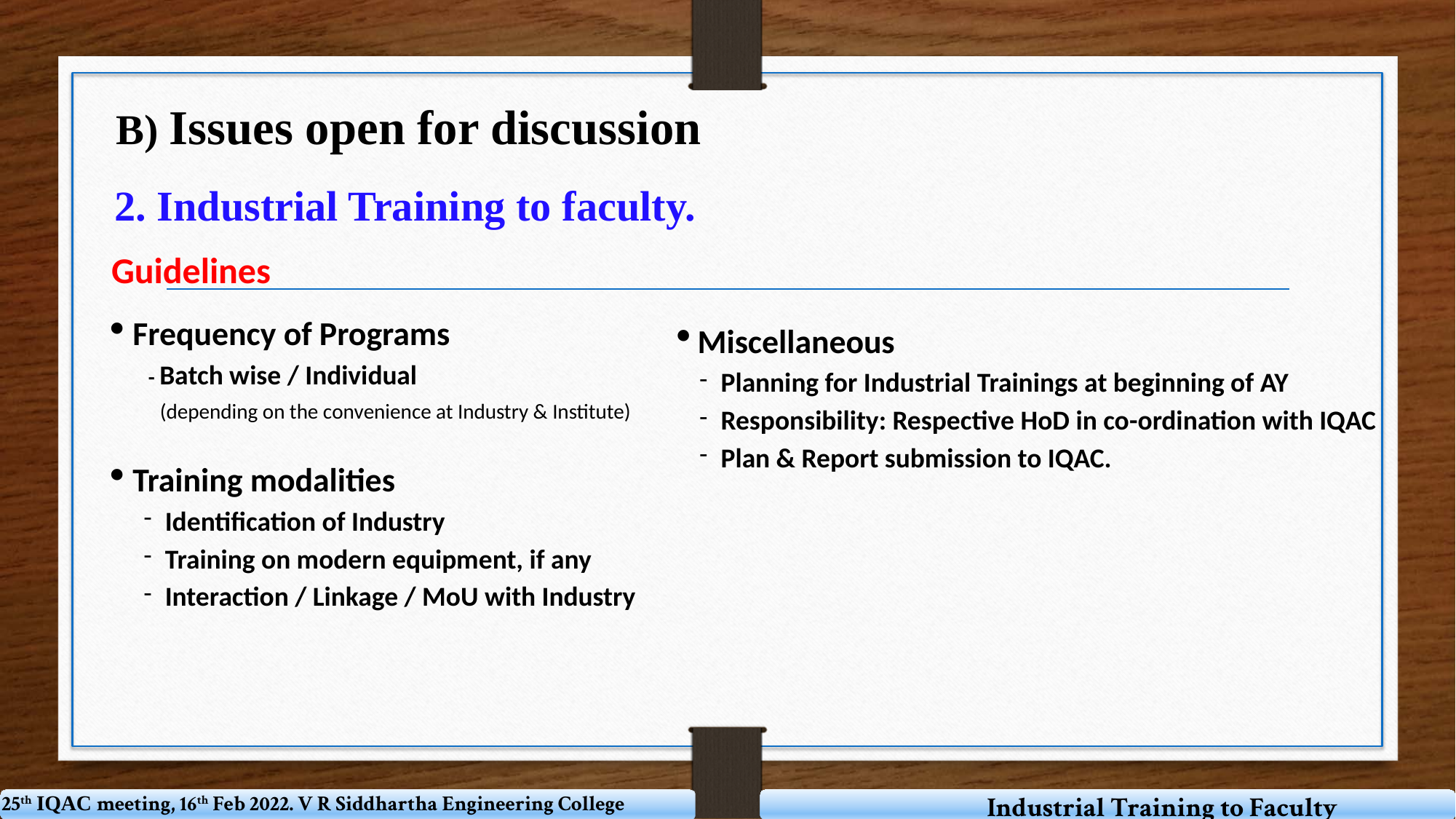

B) Issues open for discussion
2. Industrial Training to faculty.
Guidelines
Frequency of Programs
 - Batch wise / Individual
   (depending on the convenience at Industry & Institute)

Training modalities
Identification of Industry
Training on modern equipment, if any
Interaction / Linkage / MoU with Industry

Miscellaneous
Planning for Industrial Trainings at beginning of AY
Responsibility: Respective HoD in co-ordination with IQAC
Plan & Report submission to IQAC.

25th IQAC meeting, 16th Feb 2022. V R Siddhartha Engineering College

                                             Industrial Training to Faculty
 	Any other item